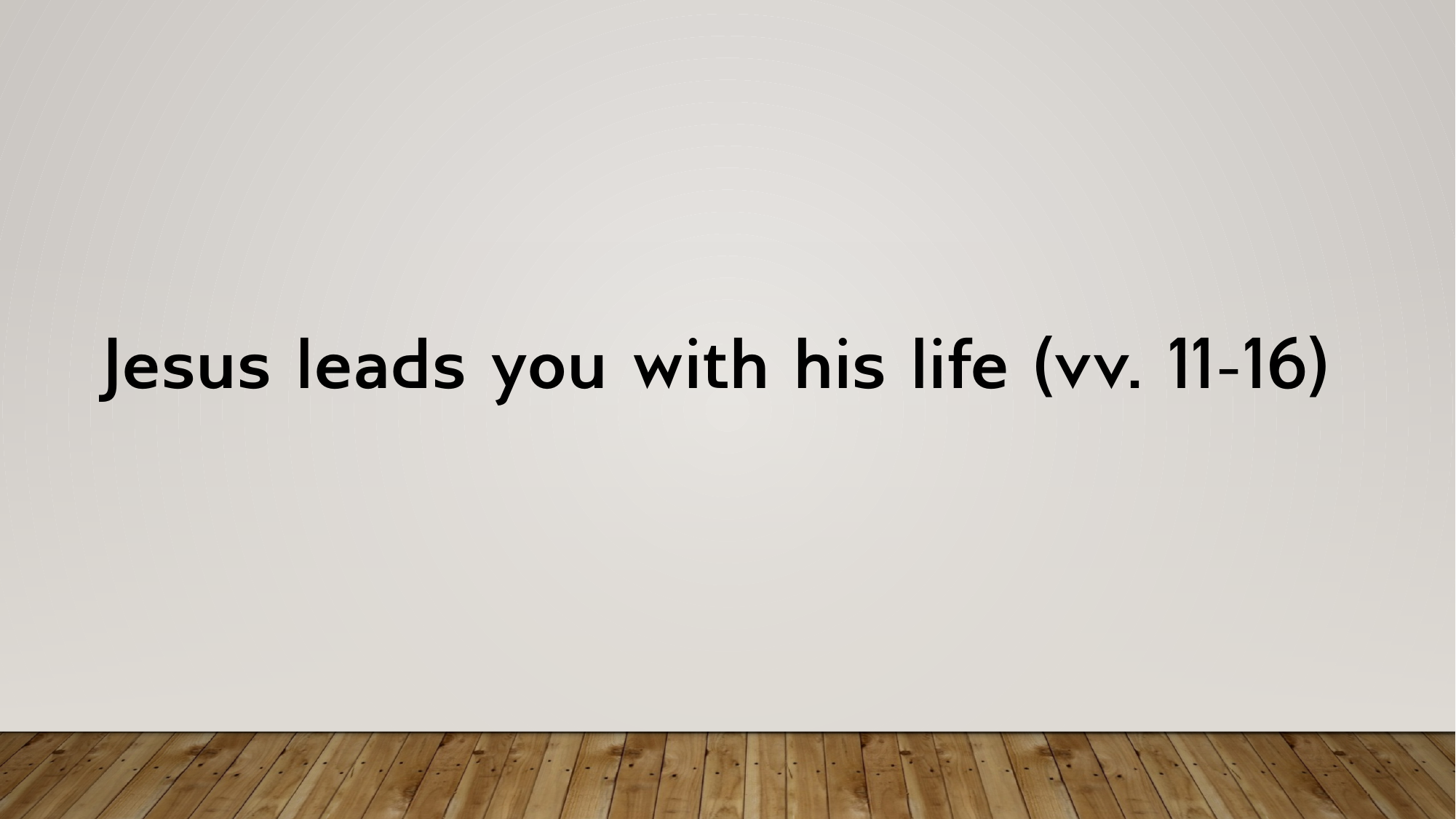

Jesus leads you with his life (vv. 11-16)